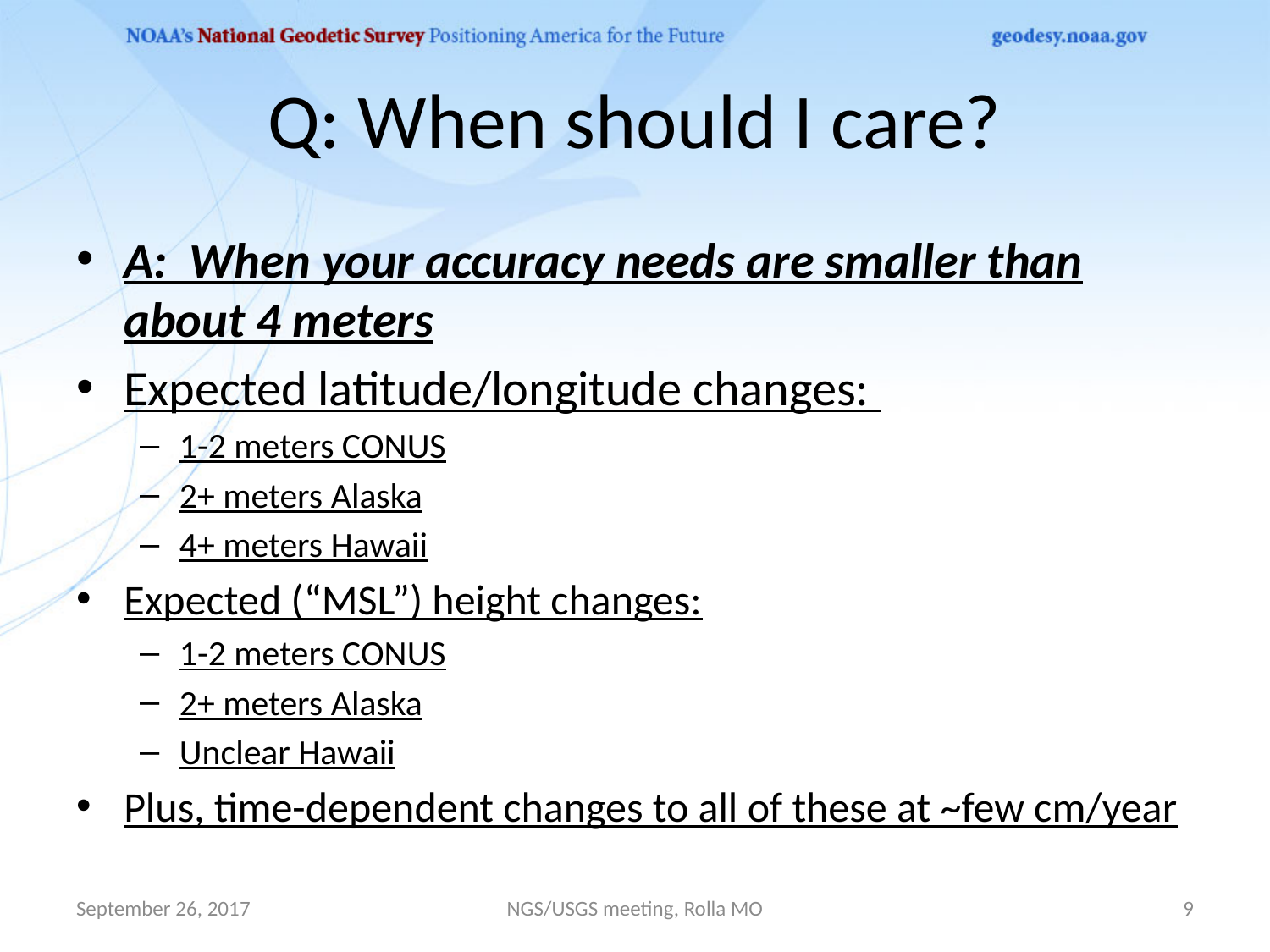

# Q: When should I care?
A:  When your accuracy needs are smaller than about 4 meters
Expected latitude/longitude changes:
1-2 meters CONUS
2+ meters Alaska
4+ meters Hawaii
Expected (“MSL”) height changes:
1-2 meters CONUS
2+ meters Alaska
Unclear Hawaii
Plus, time-dependent changes to all of these at ~few cm/year
September 26, 2017
NGS/USGS meeting, Rolla MO
9